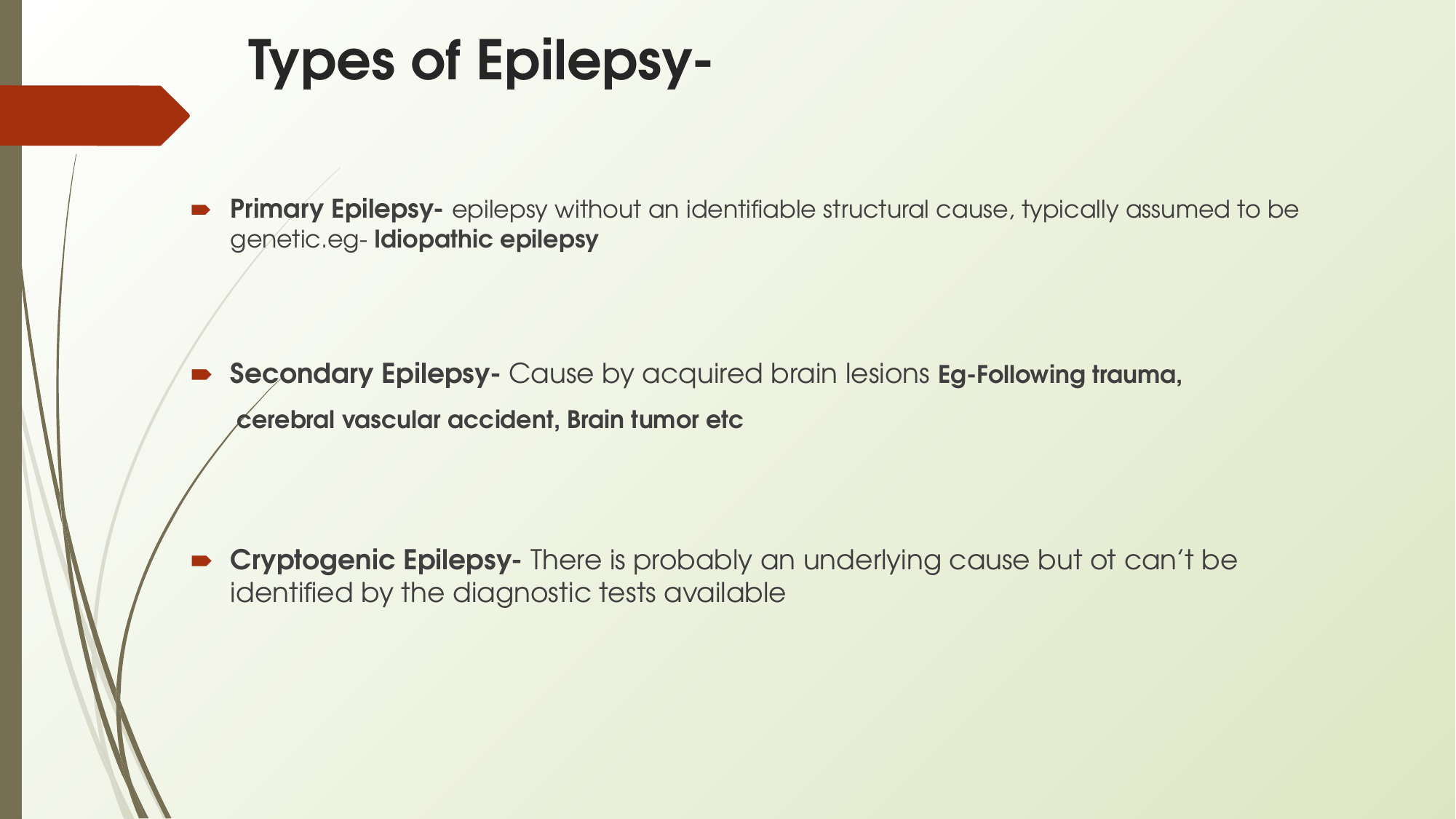

# Types of Epilepsy-

Primary Epilepsy- epilepsy without an identifiable structural cause, typically assumed to be genetic.eg- Idiopathic epilepsy

Secondary Epilepsy- Cause by acquired brain lesions Eg-Following trauma,
       cerebral vascular accident, Brain tumor etc

Cryptogenic Epilepsy- There is probably an underlying cause but ot can’t be identified by the diagnostic tests available